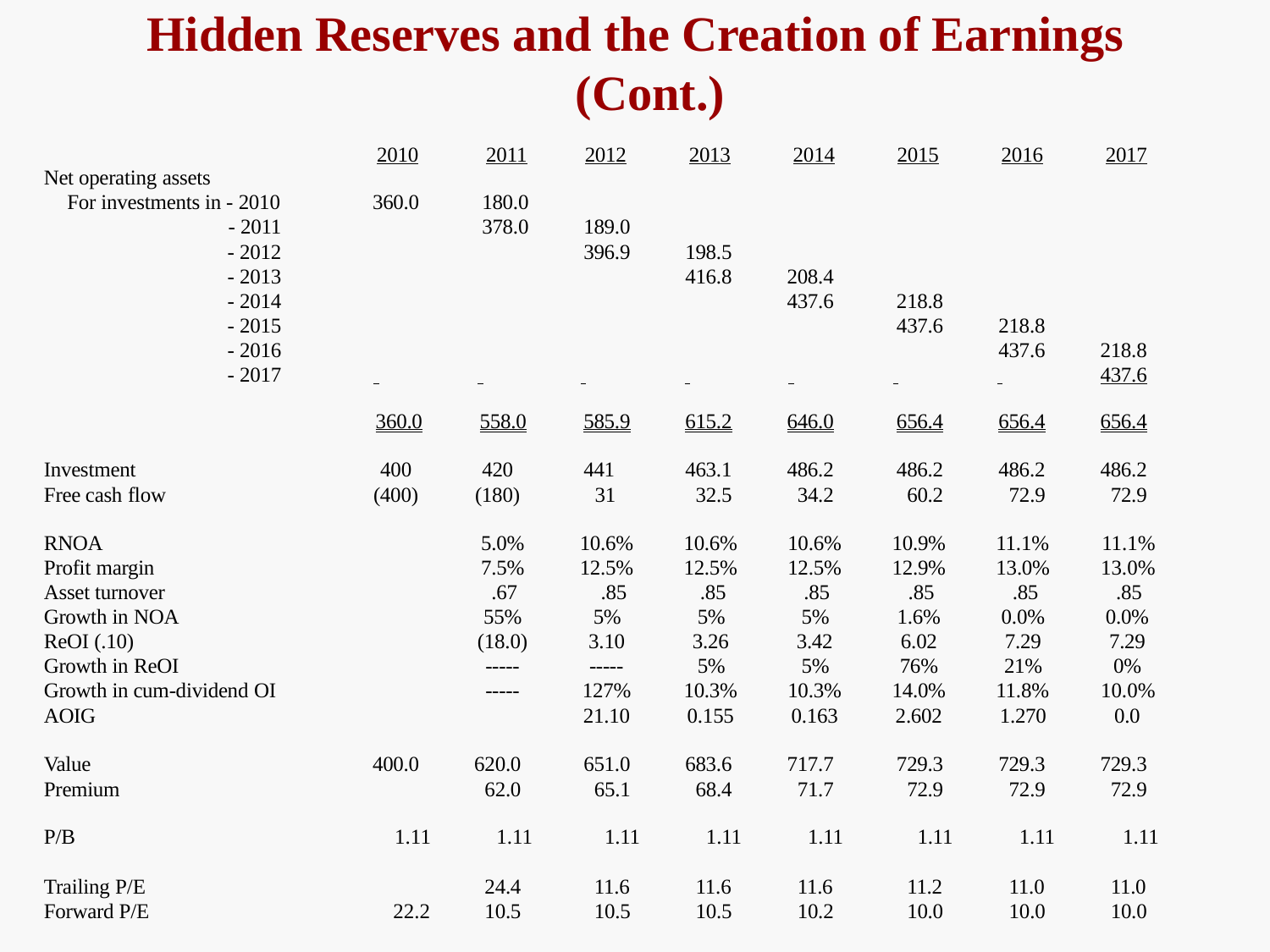

# Hidden Reserves and the Creation of Earnings  (Cont.)
| Net operating assets | 2010 | 2011 | 2012 | 2013 | 2014 | 2015 | 2016 | 2017 |
| --- | --- | --- | --- | --- | --- | --- | --- | --- |
| For investments in - 2010 | 360.0 | 180.0 |  |  |  |  |  |  |
| - 2011 |  | 378.0 | 189.0 |  |  |  |  |  |
| - 2012 |  |  | 396.9 | 198.5 |  |  |  |  |
| - 2013 |  |  |  | 416.8 | 208.4 |  |  |  |
| - 2014 |  |  |  |  | 437.6 | 218.8 |  |  |
| - 2015 |  |  |  |  |  | 437.6 | 218.8 |  |
| - 2016 |  |  |  |  |  |  | 437.6 | 218.8 |
| - 2017 |  |  |  |  |  |  |  | 437.6 |
|  | 360.0 | 558.0 | 585.9 | 615.2 | 646.0 | 656.4 | 656.4 | 656.4 |
| Investment | 400 | 420 | 441 | 463.1 | 486.2 | 486.2 | 486.2 | 486.2 |
| Free cash flow | (400) | (180) | 31 | 32.5 | 34.2 | 60.2 | 72.9 | 72.9 |
| RNOA |  | 5.0% | 10.6% | 10.6% | 10.6% | 10.9% | 11.1% | 11.1% |
| Profit margin |  | 7.5% | 12.5% | 12.5% | 12.5% | 12.9% | 13.0% | 13.0% |
| Asset turnover |  | .67 | .85 | .85 | .85 | .85 | .85 | .85 |
| Growth in NOA |  | 55% | 5% | 5% | 5% | 1.6% | 0.0% | 0.0% |
| ReOI (.10) |  | (18.0) | 3.10 | 3.26 | 3.42 | 6.02 | 7.29 | 7.29 |
| Growth in ReOI |  | ----- | ----- | 5% | 5% | 76% | 21% | 0% |
| Growth in cum-dividend OI |  | ----- | 127% | 10.3% | 10.3% | 14.0% | 11.8% | 10.0% |
| AOIG |  |  | 21.10 | 0.155 | 0.163 | 2.602 | 1.270 | 0.0 |
| Value | 400.0 | 620.0 | 651.0 | 683.6 | 717.7 | 729.3 | 729.3 | 729.3 |
| Premium |  | 62.0 | 65.1 | 68.4 | 71.7 | 72.9 | 72.9 | 72.9 |
| P/B | 1.11 | 1.11 | 1.11 | 1.11 | 1.11 | 1.11 | 1.11 | 1.11 |
| Trailing P/E |  | 24.4 | 11.6 | 11.6 | 11.6 | 11.2 | 11.0 | 11.0 |
| Forward P/E | 22.2 | 10.5 | 10.5 | 10.5 | 10.2 | 10.0 | 10.0 | 10.0 |